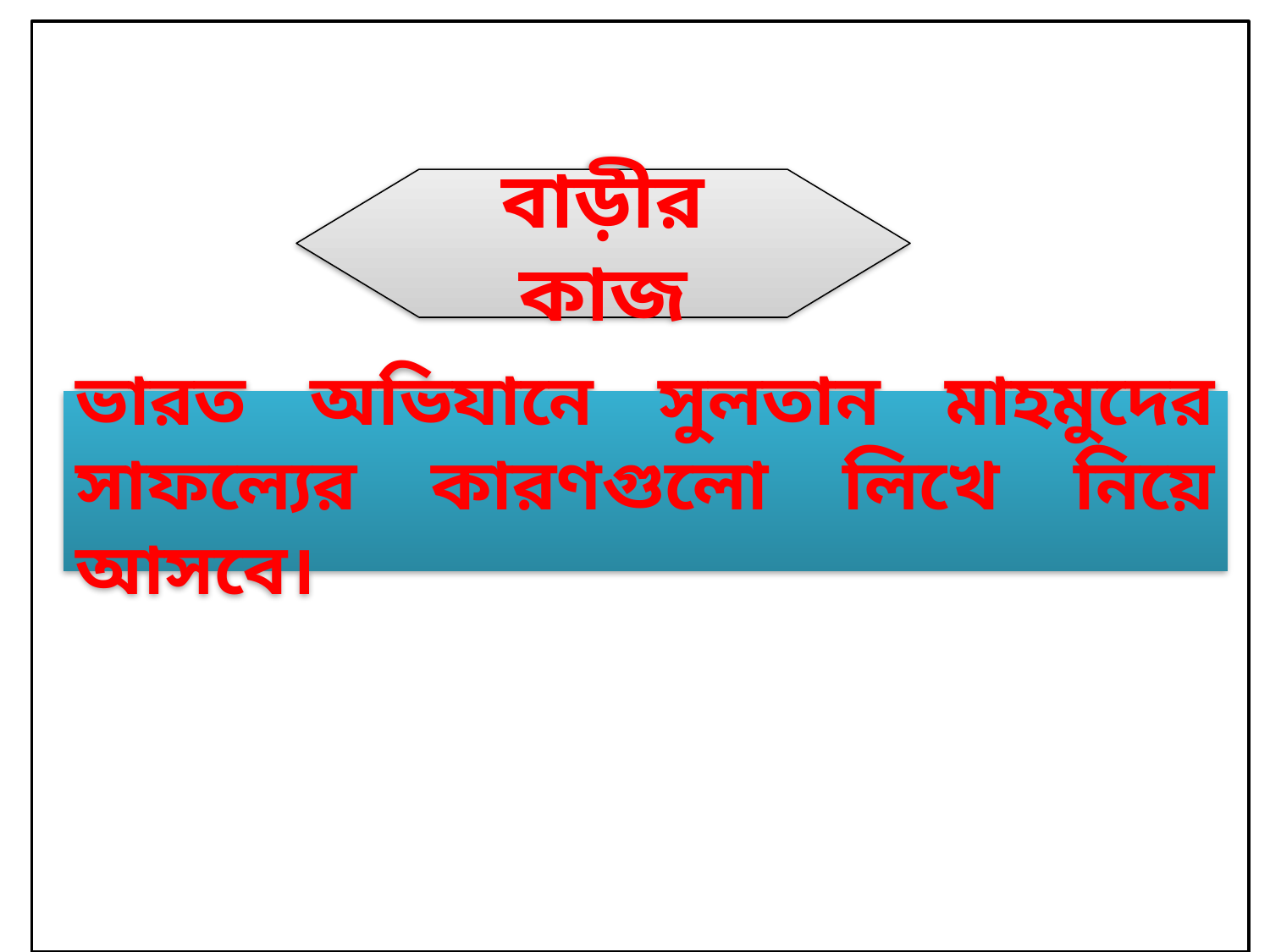

#
বাড়ীর কাজ
ভারত অভিযানে সুলতান মাহমুদের সাফল্যের কারণগুলো লিখে নিয়ে আসবে।